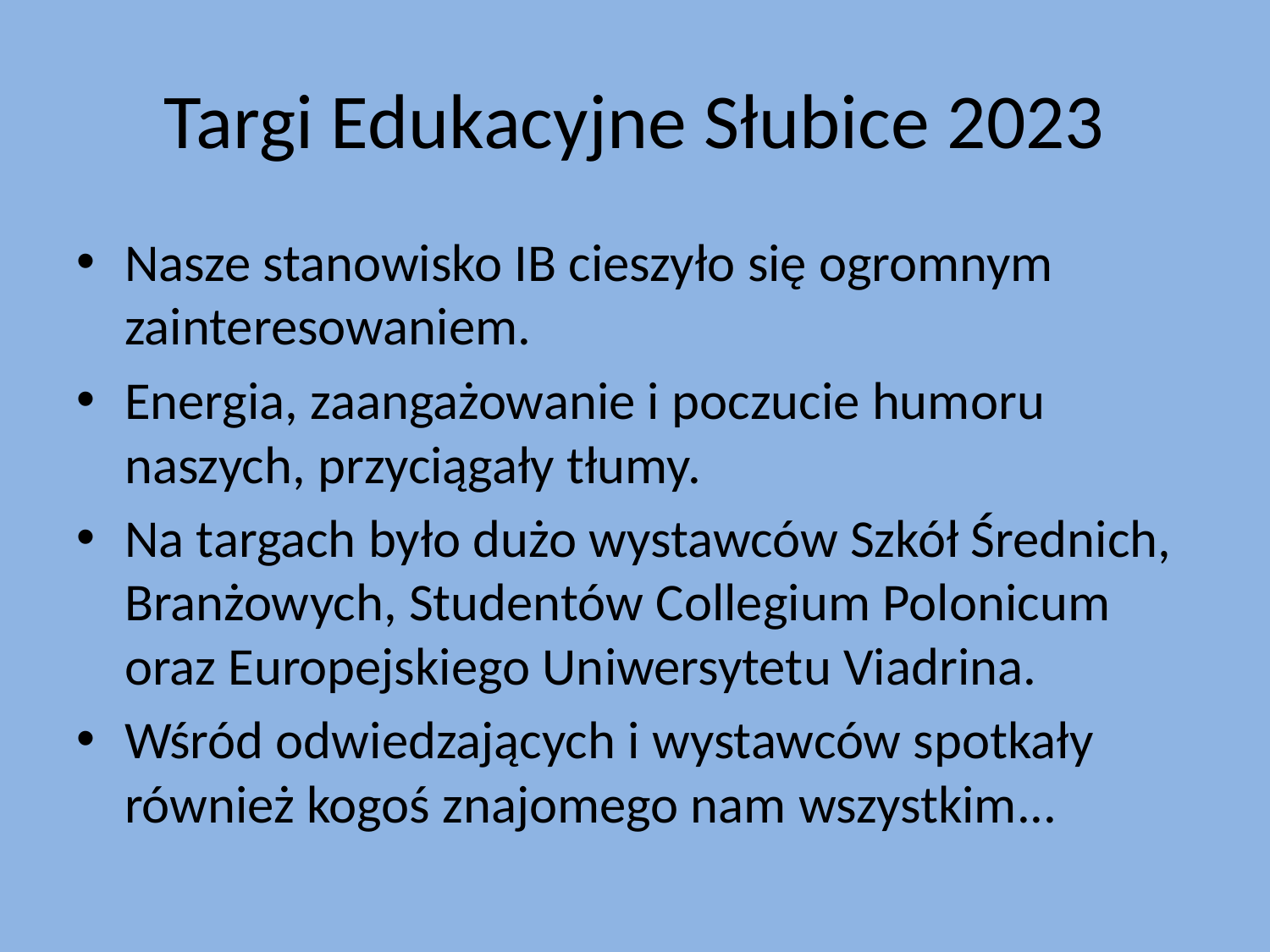

# Targi Edukacyjne Słubice 2023
Nasze stanowisko IB cieszyło się ogromnym zainteresowaniem.
Energia, zaangażowanie i poczucie humoru naszych, przyciągały tłumy.
Na targach było dużo wystawców Szkół Średnich, Branżowych, Studentów Collegium Polonicum oraz Europejskiego Uniwersytetu Viadrina.
Wśród odwiedzających i wystawców spotkały również kogoś znajomego nam wszystkim...